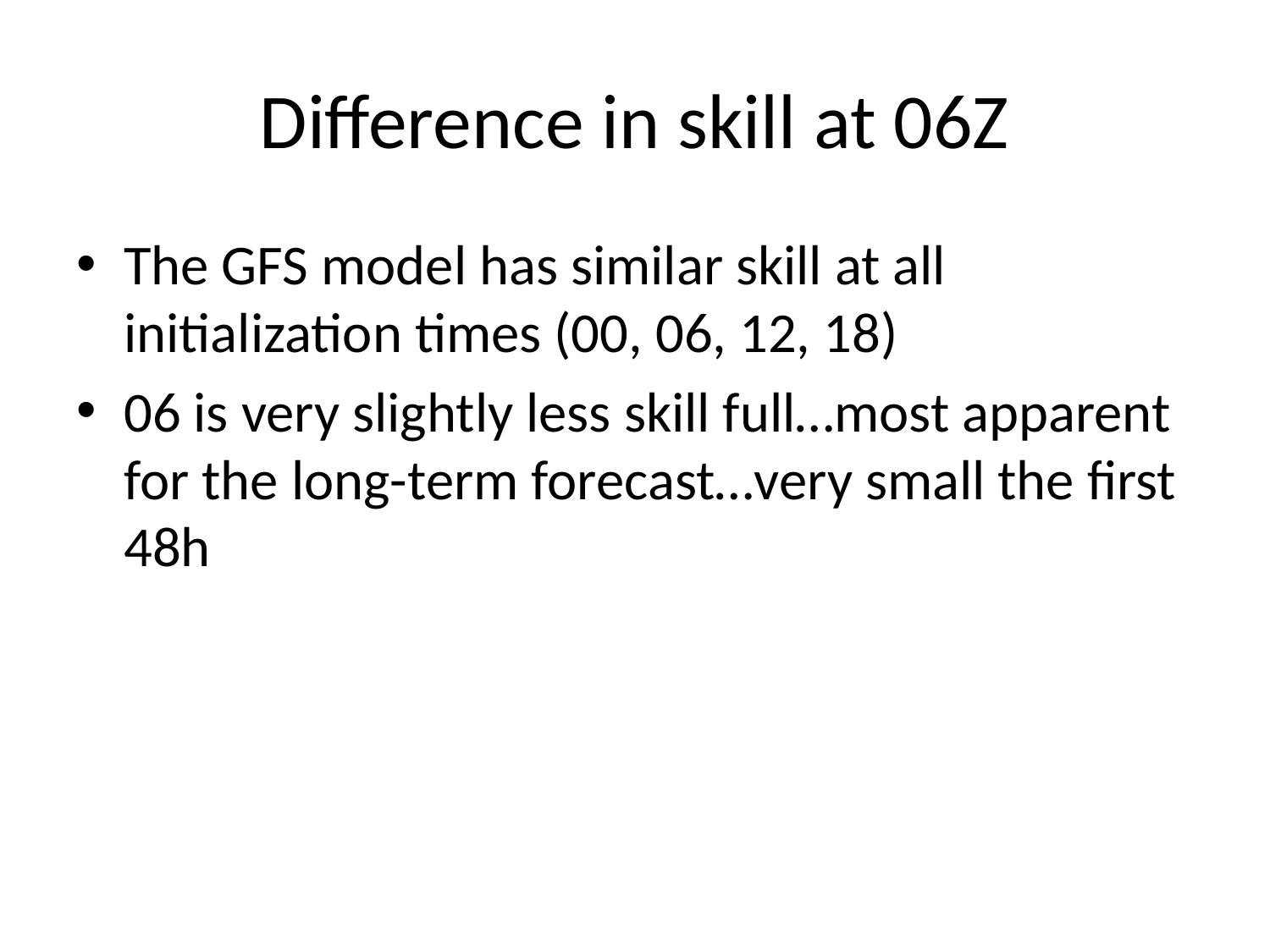

# Difference in skill at 06Z
The GFS model has similar skill at all initialization times (00, 06, 12, 18)
06 is very slightly less skill full…most apparent for the long-term forecast…very small the first 48h